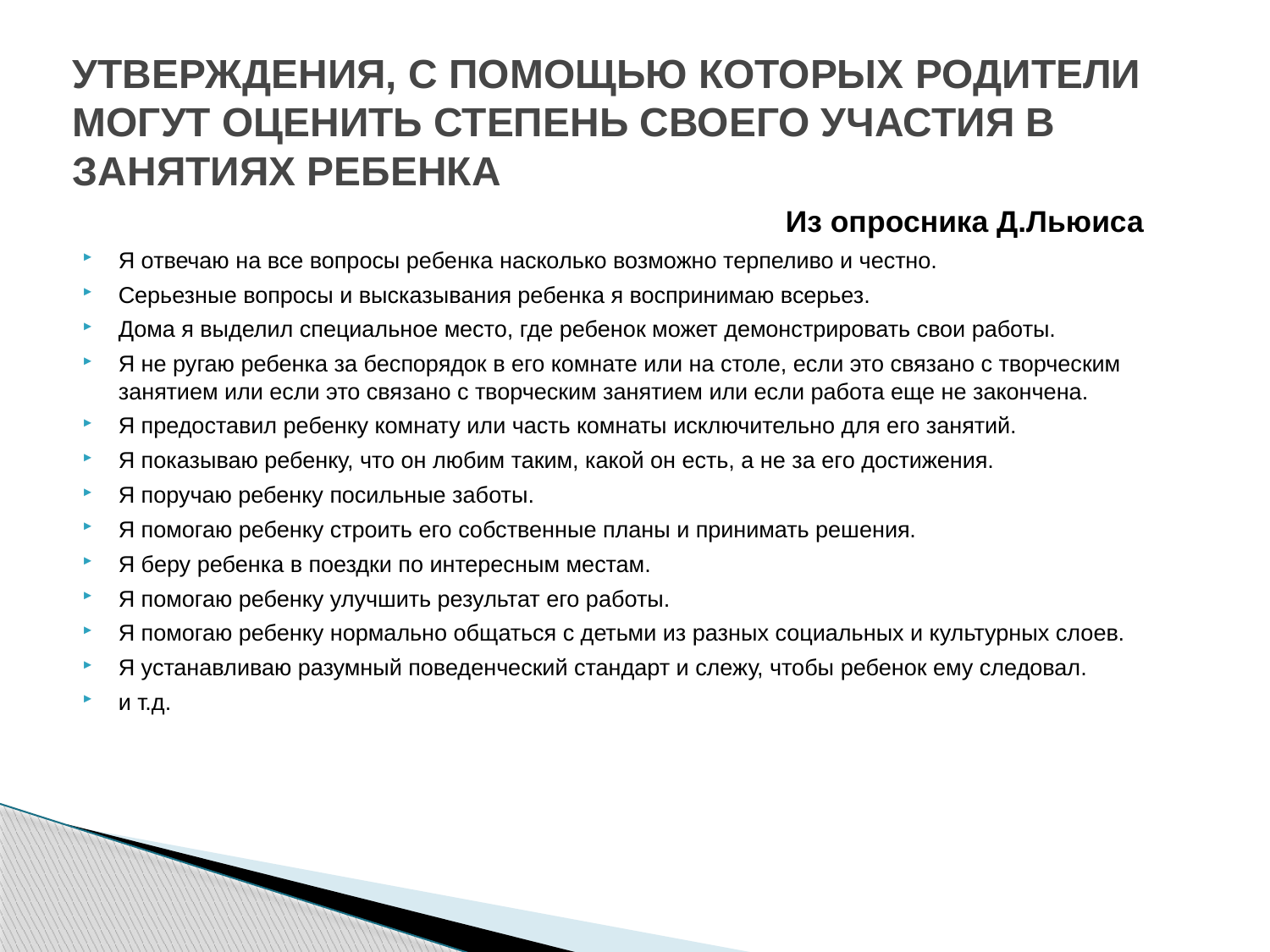

# УТВЕРЖДЕНИЯ, С ПОМОЩЬЮ КОТОРЫХ РОДИТЕЛИ МОГУТ ОЦЕНИТЬ СТЕПЕНЬ СВОЕГО УЧАСТИЯ В ЗАНЯТИЯХ РЕБЕНКА
Из опросника Д.Льюиса
Я отвечаю на все вопросы ребенка насколько возможно терпеливо и честно.
Серьезные вопросы и высказывания ребенка я воспринимаю всерьез.
Дома я выделил специальное место, где ребенок может демонстрировать свои работы.
Я не ругаю ребенка за беспорядок в его комнате или на столе, если это связано с творческим занятием или если это связано с творческим занятием или если работа еще не закончена.
Я предоставил ребенку комнату или часть комнаты исключительно для его занятий.
Я показываю ребенку, что он любим таким, какой он есть, а не за его достижения.
Я поручаю ребенку посильные заботы.
Я помогаю ребенку строить его собственные планы и принимать решения.
Я беру ребенка в поездки по интересным местам.
Я помогаю ребенку улучшить результат его работы.
Я помогаю ребенку нормально общаться с детьми из разных социальных и культурных слоев.
Я устанавливаю разумный поведенческий стандарт и слежу, чтобы ребенок ему следовал.
и т.д.